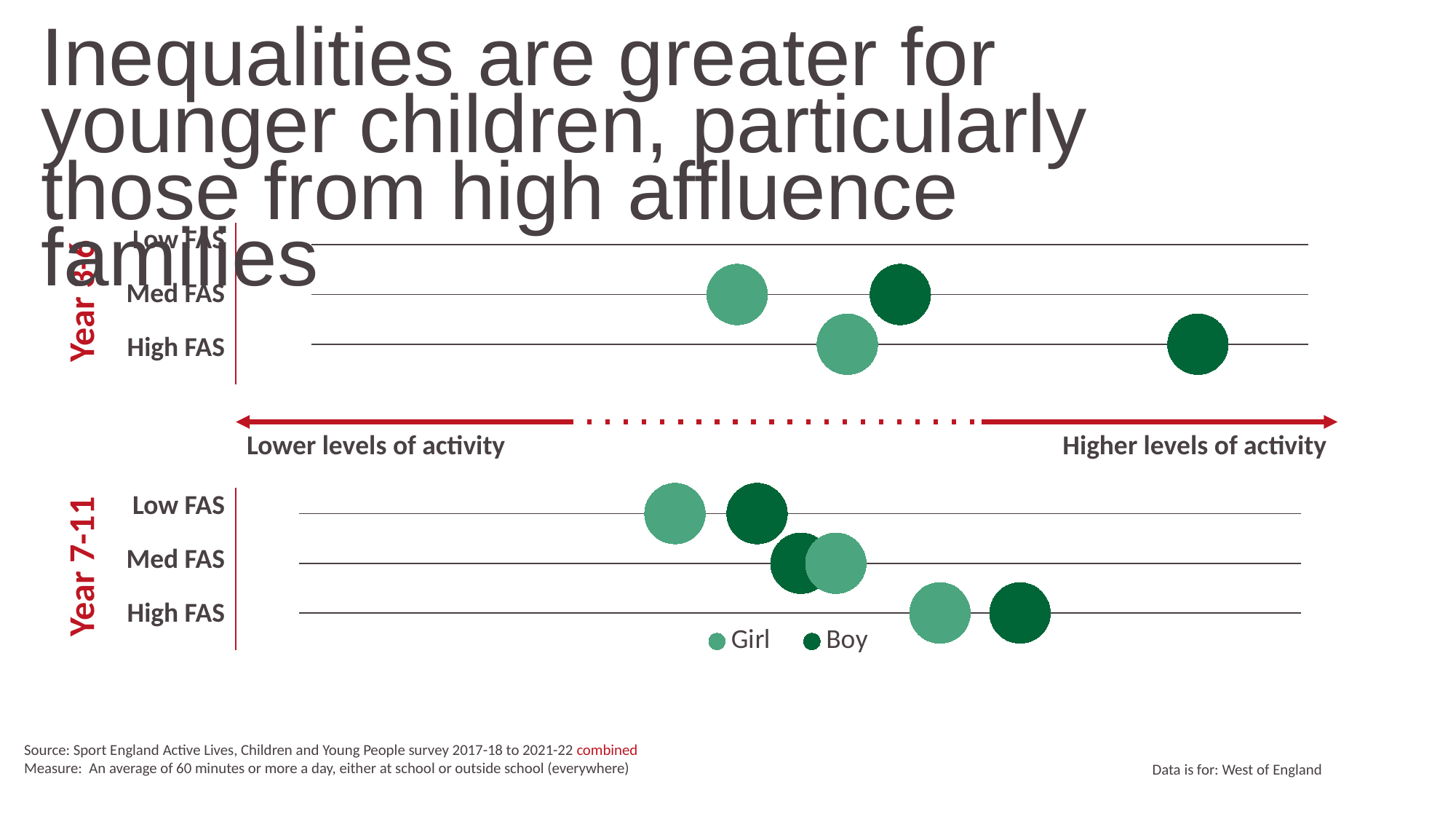

Inequalities are greater for younger children, particularly those from high affluence families

### Chart

| Category | Boy | Girl |
|---|---|---|

### Chart

| Category | Girl | Boy |
|---|---|---|
Source: Sport England Active Lives, Children and Young People survey 2017-18 to 2021-22 combined
Measure:  An average of 60 minutes or more a day, either at school or outside school (everywhere)
Data is for: West of England